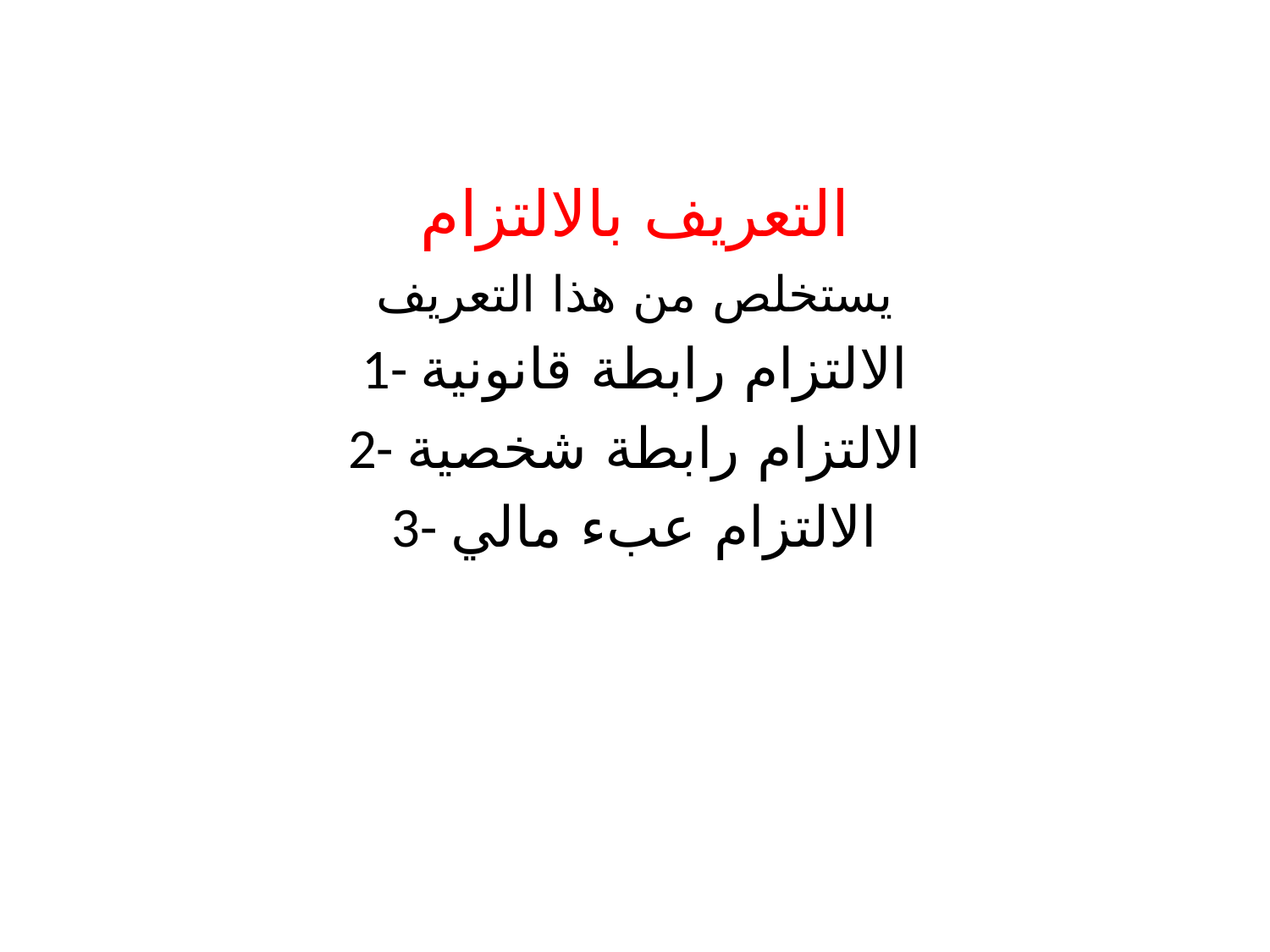

# التعريف بالالتزام
يستخلص من هذا التعريف
1- الالتزام رابطة قانونية
2- الالتزام رابطة شخصية
3- الالتزام عبء مالي